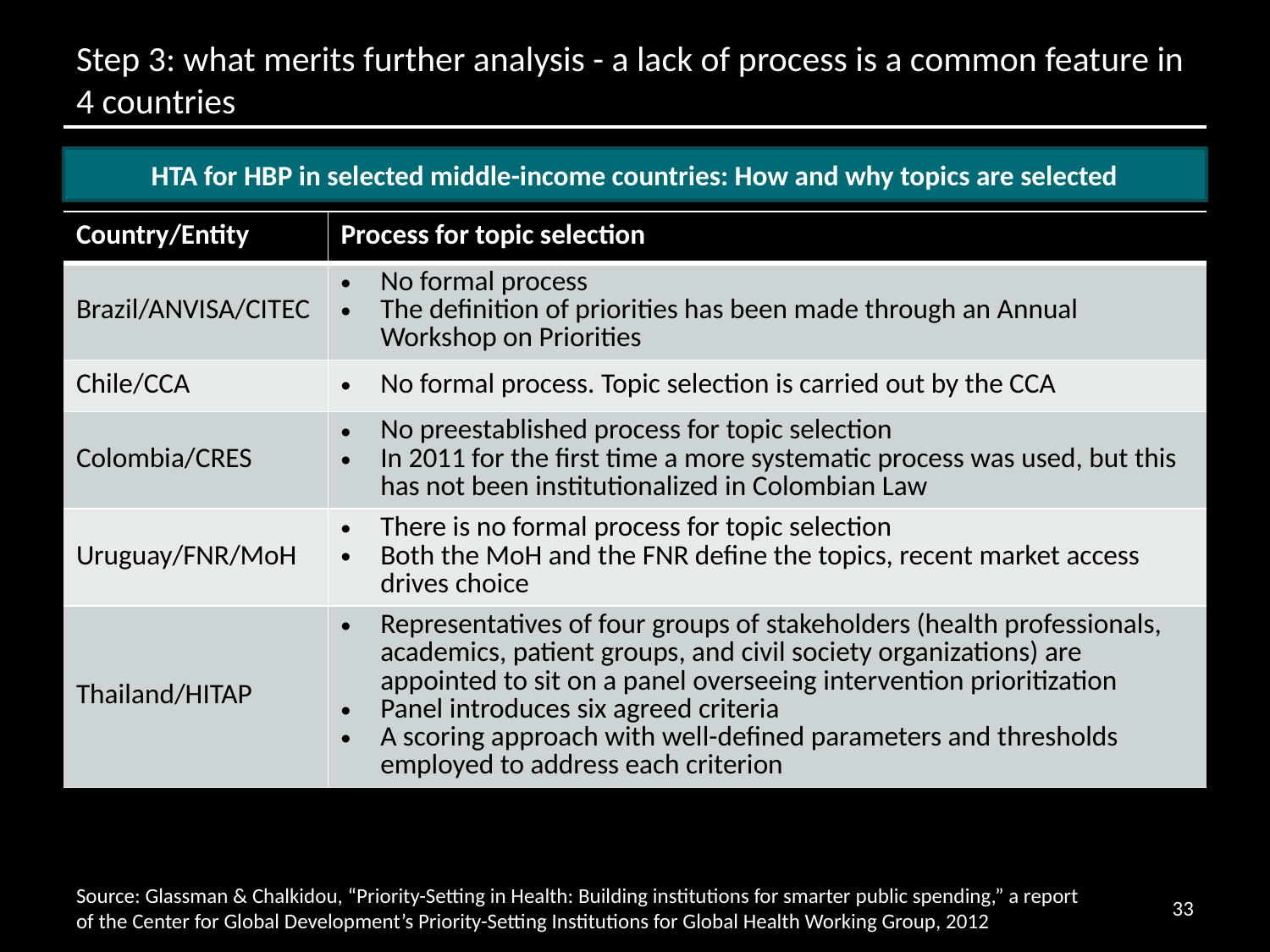

# Step 3: what merits further analysis - a lack of process is a common feature in 4 countries
HTA for HBP in selected middle-income countries: How and why topics are selected
| Country/Entity | Process for topic selection |
| --- | --- |
| Brazil/ANVISA/CITEC | No formal process The definition of priorities has been made through an Annual Workshop on Priorities |
| Chile/CCA | No formal process. Topic selection is carried out by the CCA |
| Colombia/CRES | No preestablished process for topic selection In 2011 for the first time a more systematic process was used, but this has not been institutionalized in Colombian Law |
| Uruguay/FNR/MoH | There is no formal process for topic selection Both the MoH and the FNR define the topics, recent market access drives choice |
| Thailand/HITAP | Representatives of four groups of stakeholders (health professionals, academics, patient groups, and civil society organizations) are appointed to sit on a panel overseeing intervention prioritization Panel introduces six agreed criteria A scoring approach with well-defined parameters and thresholds employed to address each criterion |
Source: Glassman & Chalkidou, “Priority-Setting in Health: Building institutions for smarter public spending,” a report of the Center for Global Development’s Priority-Setting Institutions for Global Health Working Group, 2012
33